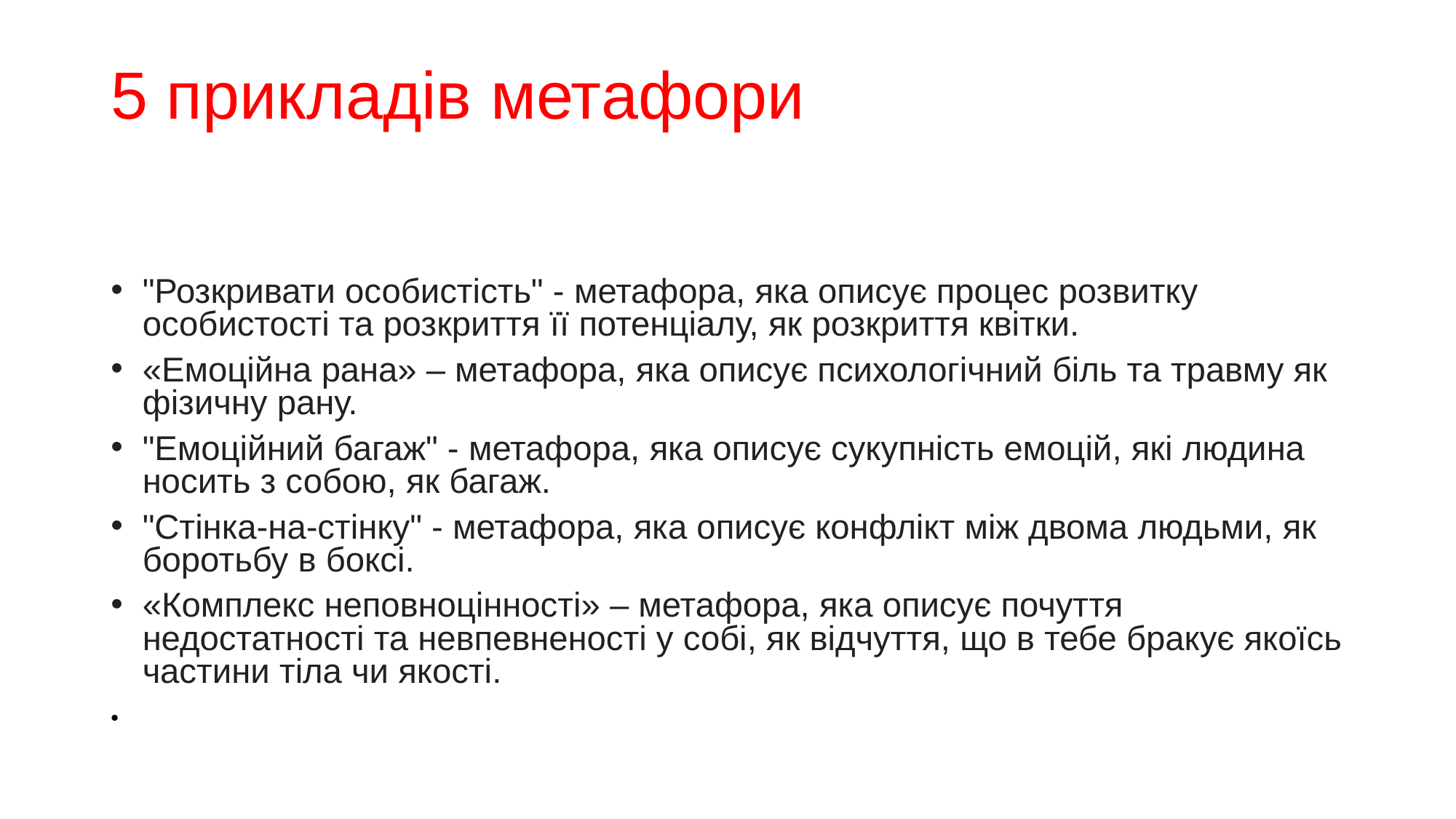

# 5 прикладів метафори

"Розкривати особистість" - метафора, яка описує процес розвитку особистості та розкриття її потенціалу, як розкриття квітки.
«Емоційна рана» – метафора, яка описує психологічний біль та травму як фізичну рану.
"Емоційний багаж" - метафора, яка описує сукупність емоцій, які людина носить з собою, як багаж.
"Стінка-на-стінку" - метафора, яка описує конфлікт між двома людьми, як боротьбу в боксі.
«Комплекс неповноцінності» – метафора, яка описує почуття недостатності та невпевненості у собі, як відчуття, що в тебе бракує якоїсь частини тіла чи якості.